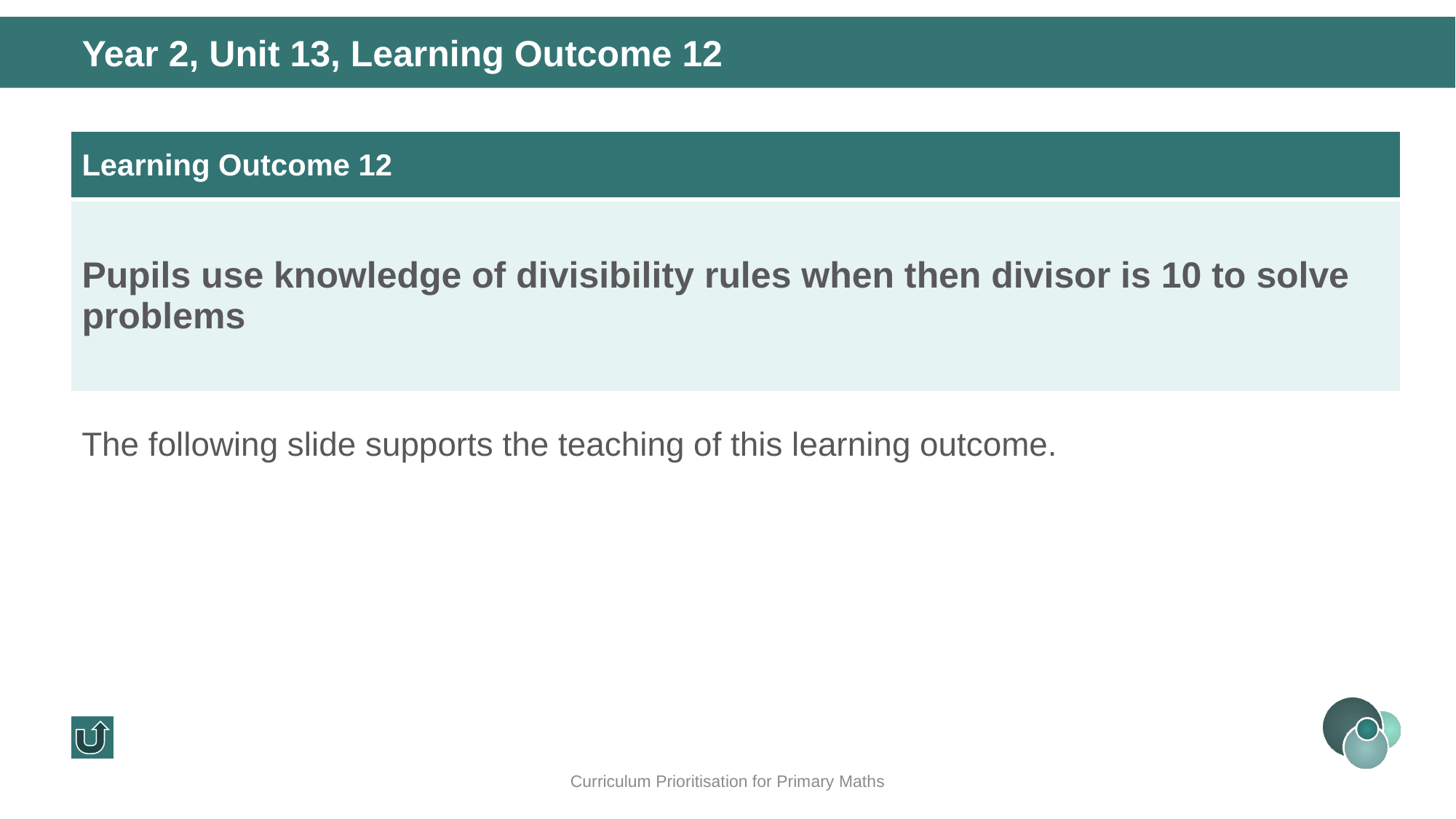

Year 2, Unit 13, Learning Outcome 12
| Learning Outcome 12 |
| --- |
| Pupils use knowledge of divisibility rules when then divisor is 10 to solve problems |
The following slide supports the teaching of this learning outcome.

Curriculum Prioritisation for Primary Maths